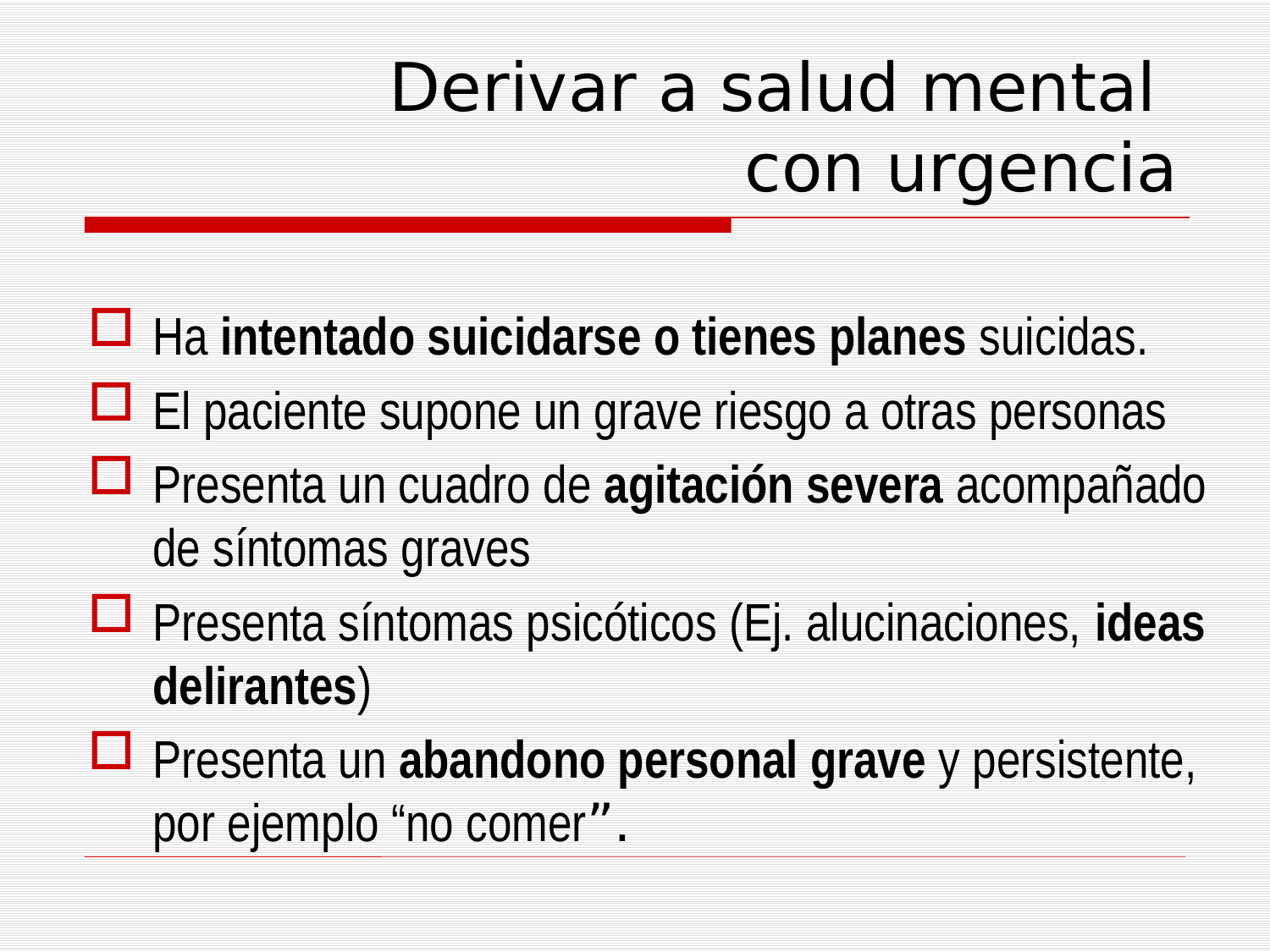

# Derivar a salud mental con urgencia
Ha intentado suicidarse o tienes planes suicidas.
El paciente supone un grave riesgo a otras personas
Presenta un cuadro de agitación severa acompañado de síntomas graves
Presenta síntomas psicóticos (Ej. alucinaciones, ideas delirantes)
Presenta un abandono personal grave y persistente, por ejemplo “no comer”.